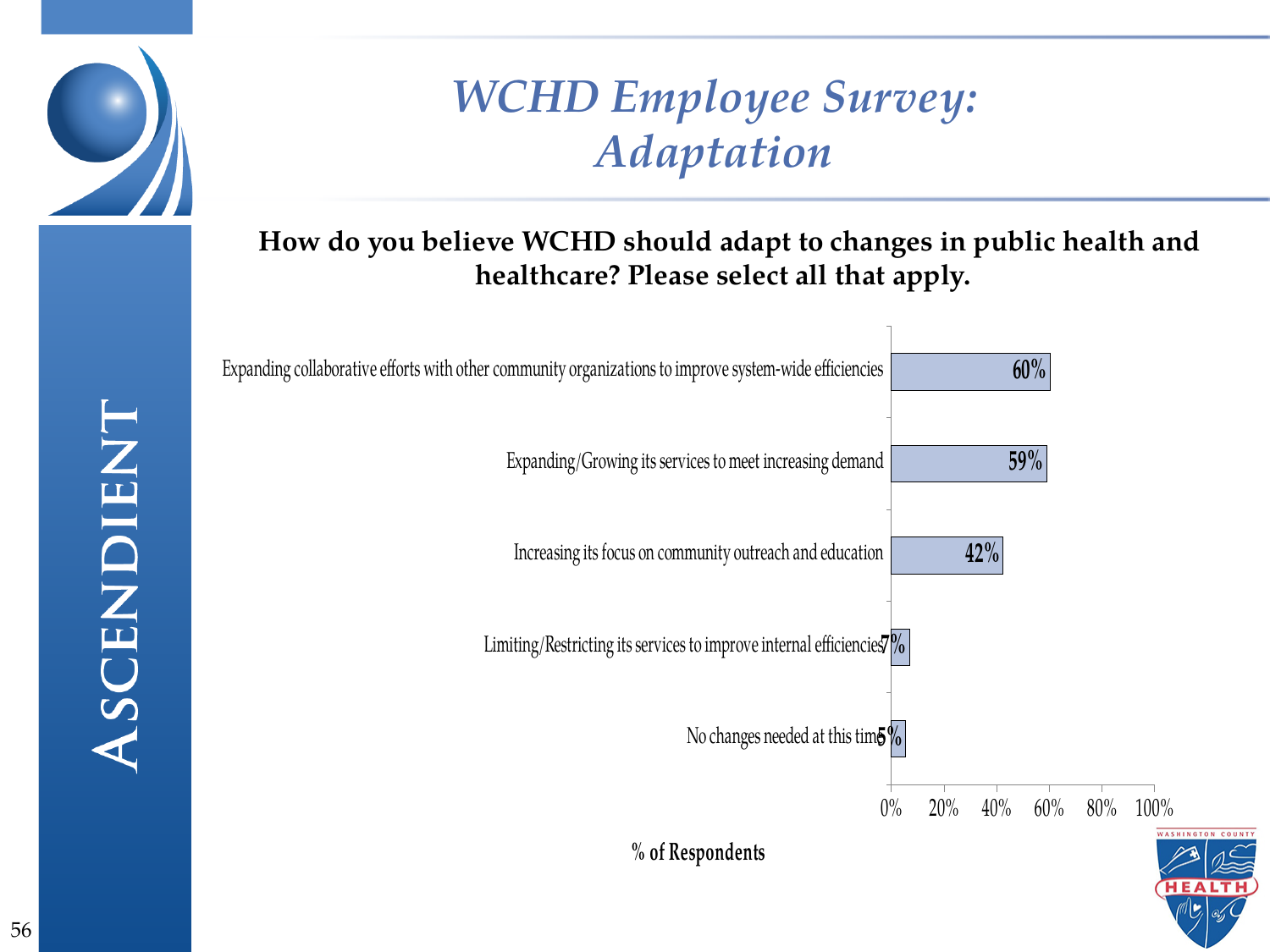

# WCHD Employee Survey: Adaptation
How do you believe WCHD should adapt to changes in public health and healthcare? Please select all that apply.

### Chart

| Category | Column1 |
|---|---|
| No changes needed at this time | 0.0548 |
| Limiting/Restricting its services to improve internal efficiencies | 0.0685 |
| Increasing its focus on community outreach and education | 0.4247 |
| Expanding/Growing its services to meet increasing demand | 0.589 |
| Expanding collaborative efforts with other community organizations to improve system-wide efficiencies | 0.6027 |